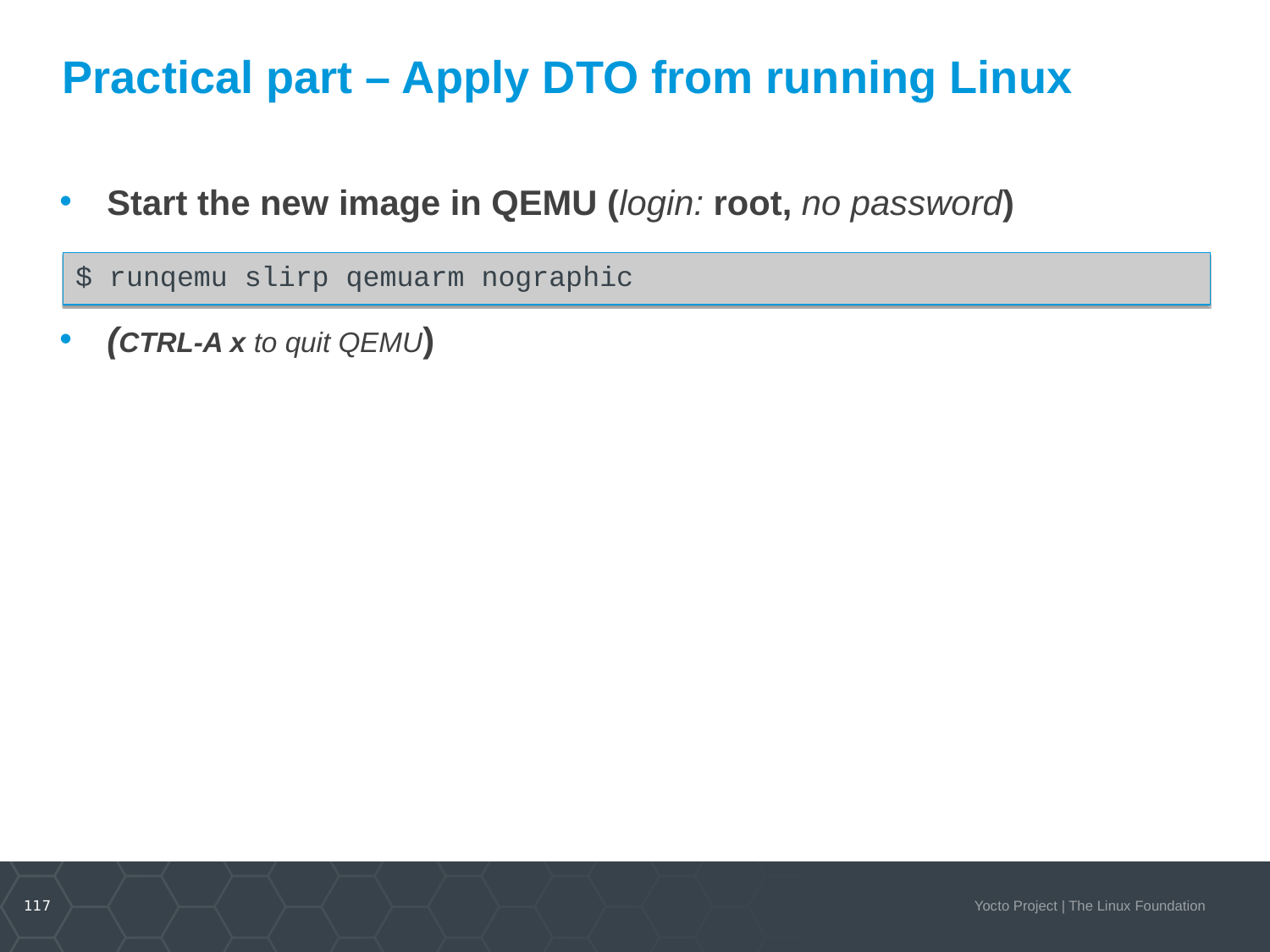

DTO Hands-on 1/2
Practical part – Apply DTO from running Linux

Start the new image in QEMU (login: root, no password)

(CTRL-A x to quit QEMU)

$ runqemu slirp qemuarm nographic